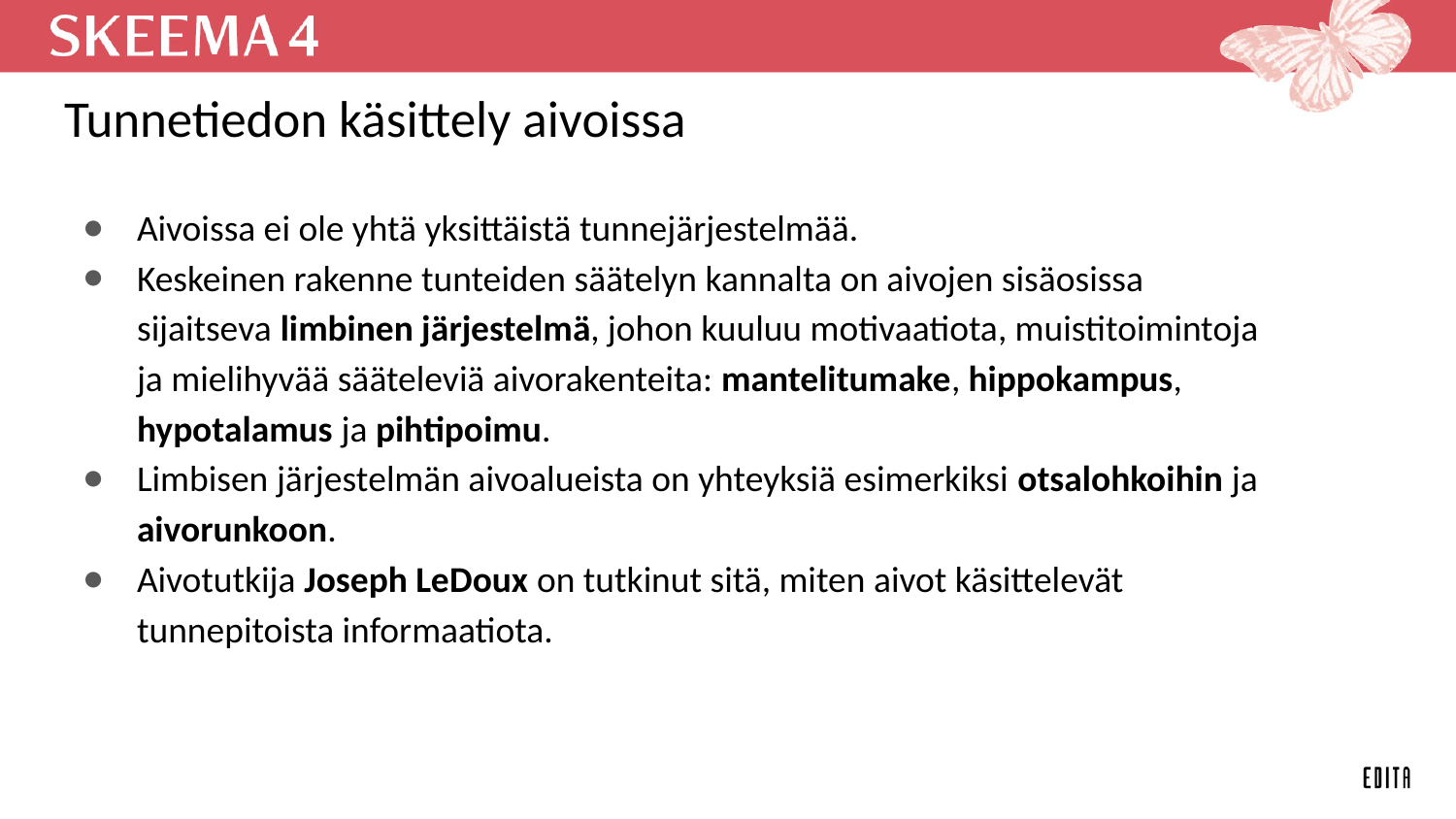

# Tunnetiedon käsittely aivoissa
Aivoissa ei ole yhtä yksittäistä tunnejärjestelmää.
Keskeinen rakenne tunteiden säätelyn kannalta on aivojen sisäosissa sijaitseva limbinen järjestelmä, johon kuuluu motivaatiota, muistitoimintoja ja mielihyvää sääteleviä aivorakenteita: mantelitumake, hippokampus, hypotalamus ja pihtipoimu.
Limbisen järjestelmän aivoalueista on yhteyksiä esimerkiksi otsalohkoihin ja aivorunkoon.
Aivotutkija Joseph LeDoux on tutkinut sitä, miten aivot käsittelevät tunnepitoista informaatiota.